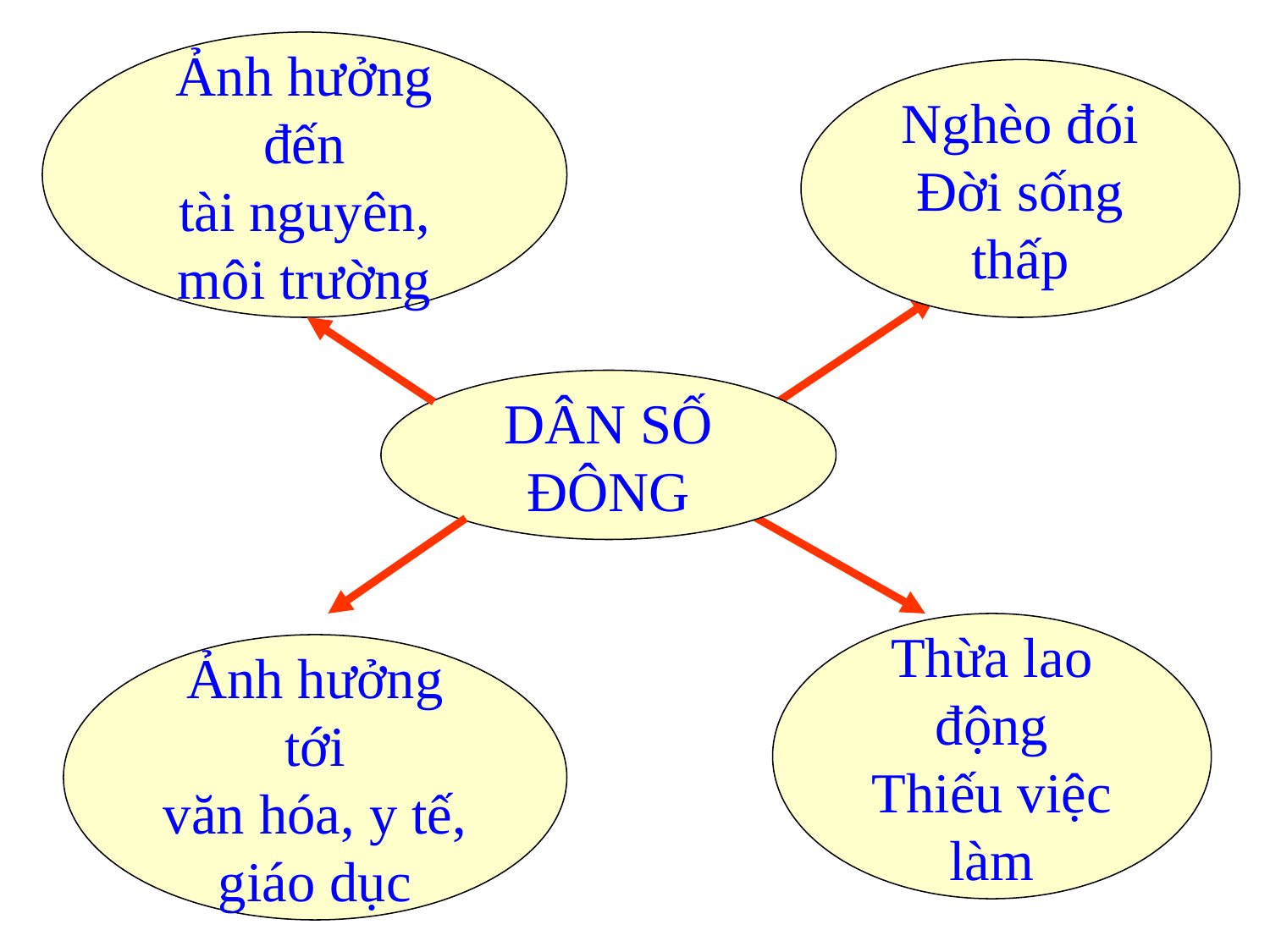

Ảnh hưởng đến
tài nguyên,
môi trường
Nghèo đói
Đời sống thấp
DÂN SỐ ĐÔNG
Thừa lao động
Thiếu việc làm
Ảnh hưởng tới
văn hóa, y tế,
giáo dục